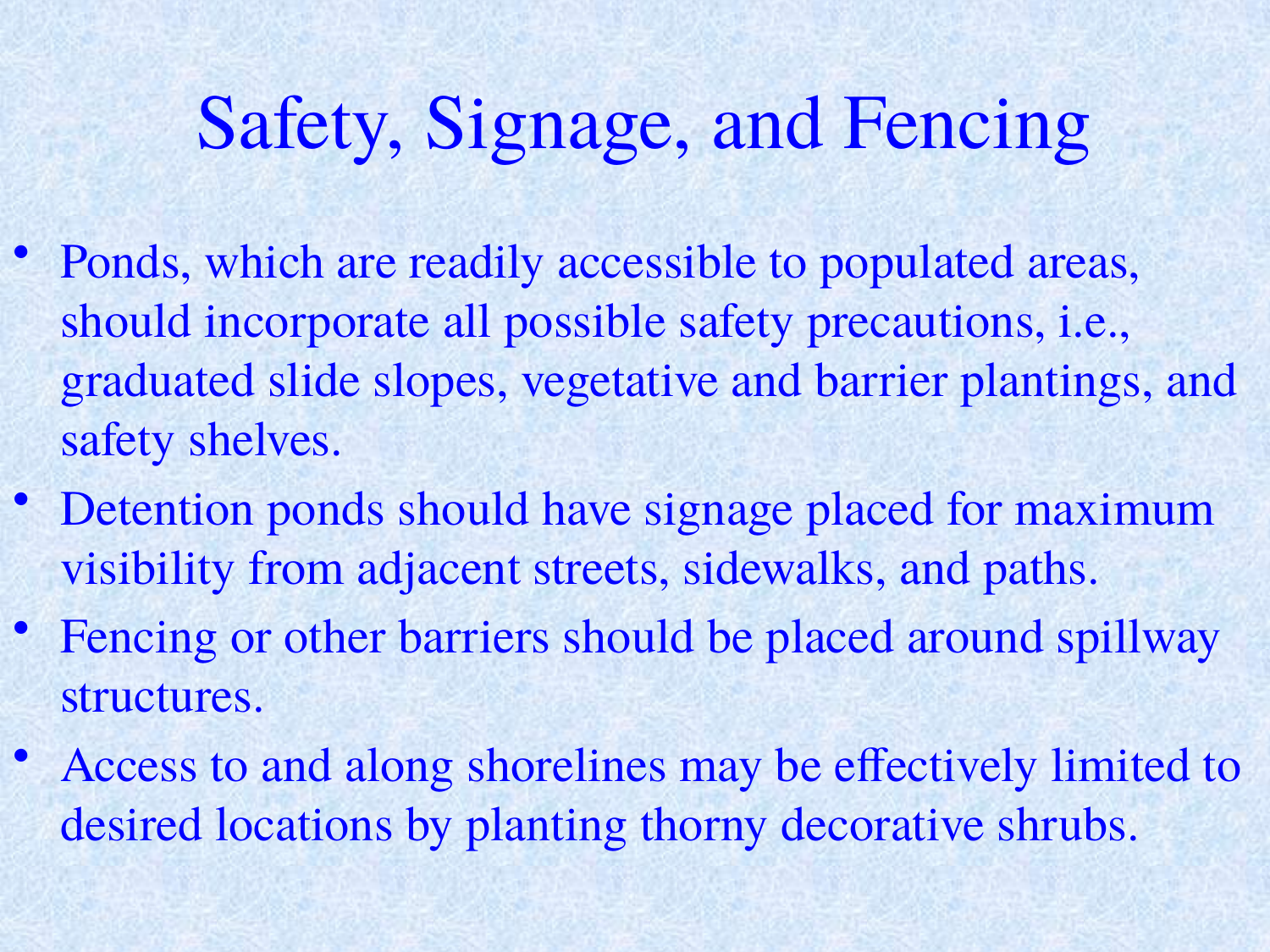

# Safety, Signage, and Fencing
Ponds, which are readily accessible to populated areas, should incorporate all possible safety precautions, i.e., graduated slide slopes, vegetative and barrier plantings, and safety shelves.
Detention ponds should have signage placed for maximum visibility from adjacent streets, sidewalks, and paths.
Fencing or other barriers should be placed around spillway structures.
Access to and along shorelines may be effectively limited to desired locations by planting thorny decorative shrubs.